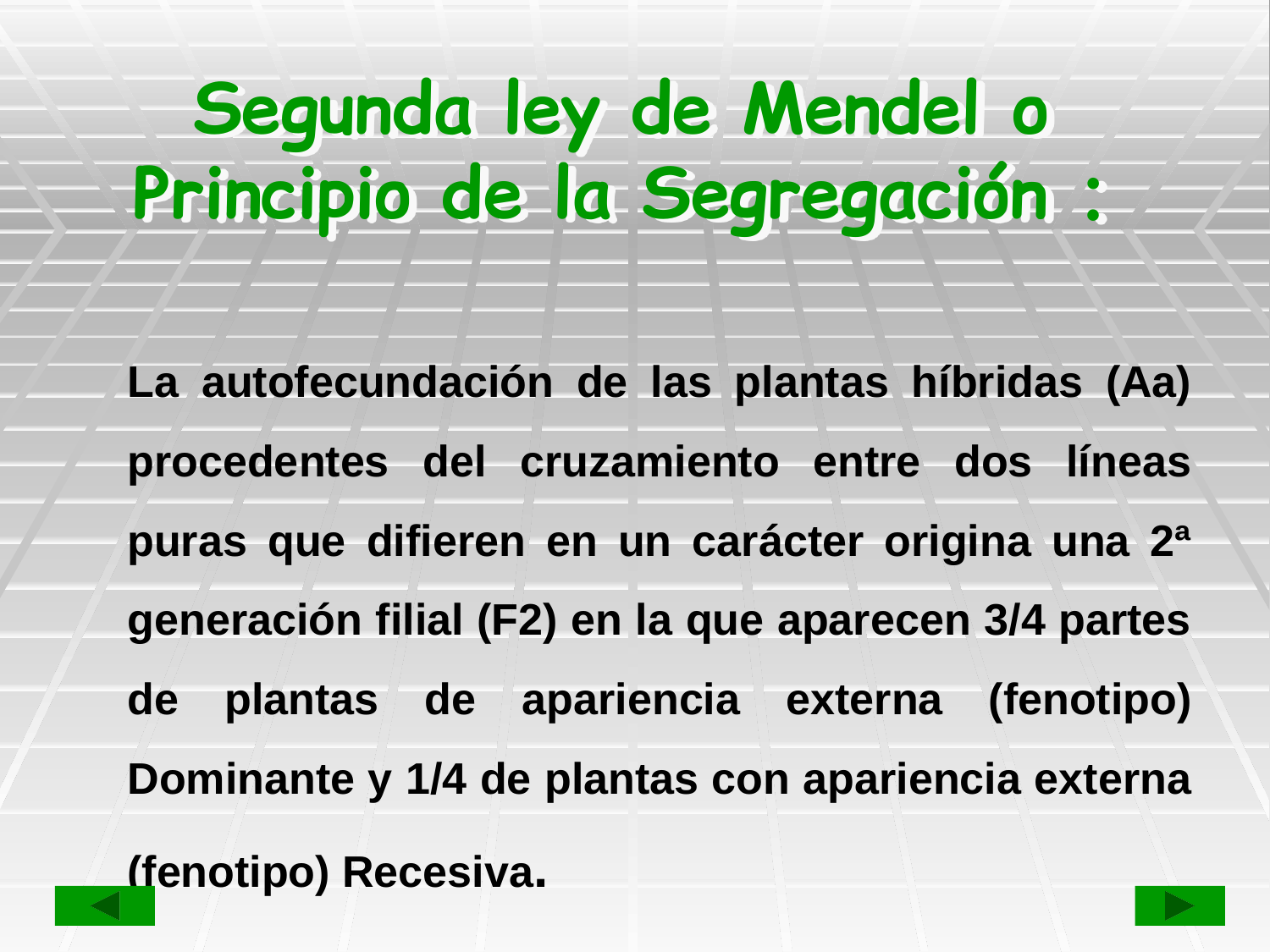

Segunda ley de Mendel o Principio de la Segregación :
La autofecundación de las plantas híbridas (Aa) procedentes del cruzamiento entre dos líneas puras que difieren en un carácter origina una 2ª generación filial (F2) en la que aparecen 3/4 partes de plantas de apariencia externa (fenotipo) Dominante y 1/4 de plantas con apariencia externa (fenotipo) Recesiva.